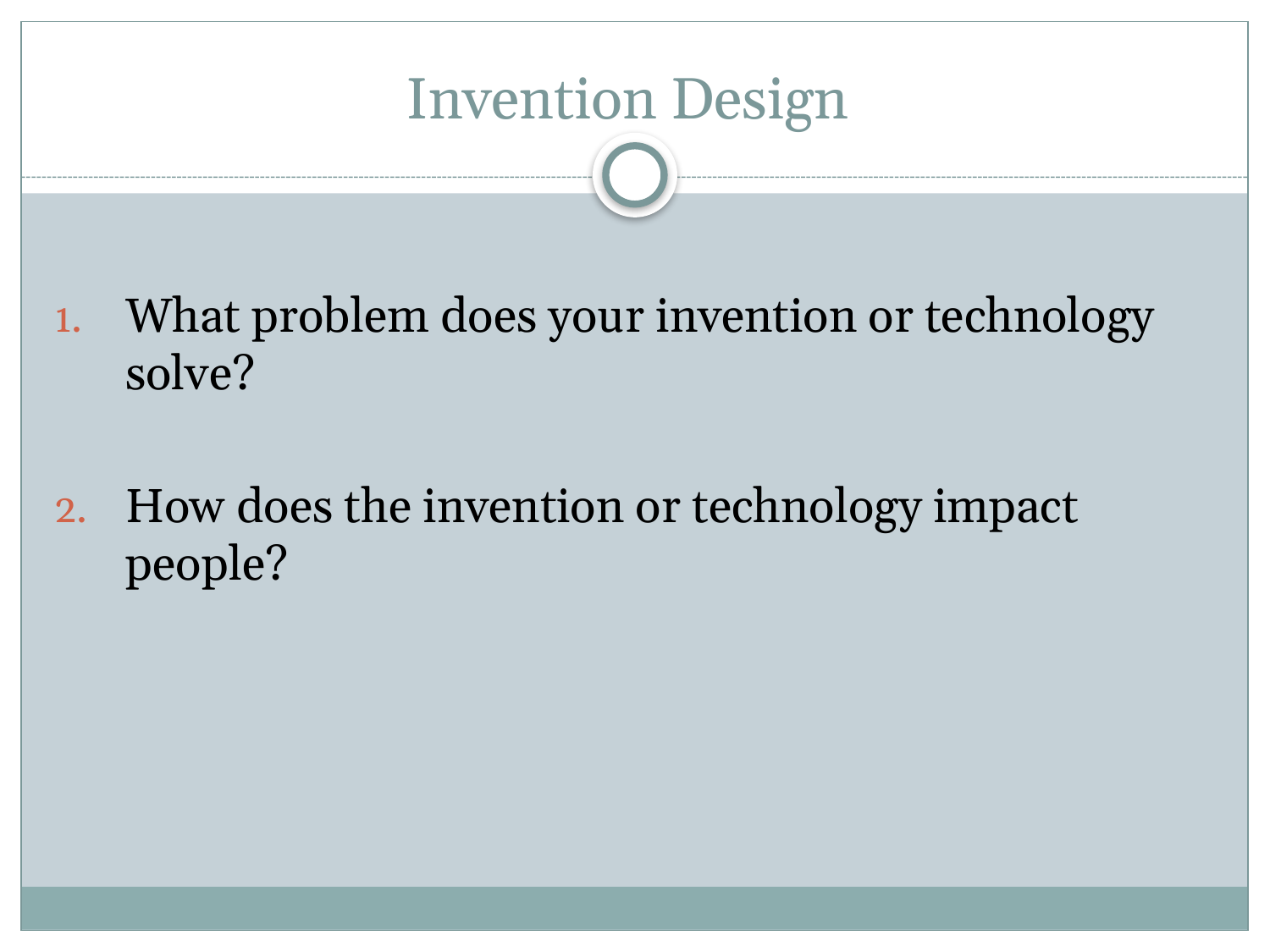

# Invention Design

What problem does your invention or technology solve?

How does the invention or technology impact people?